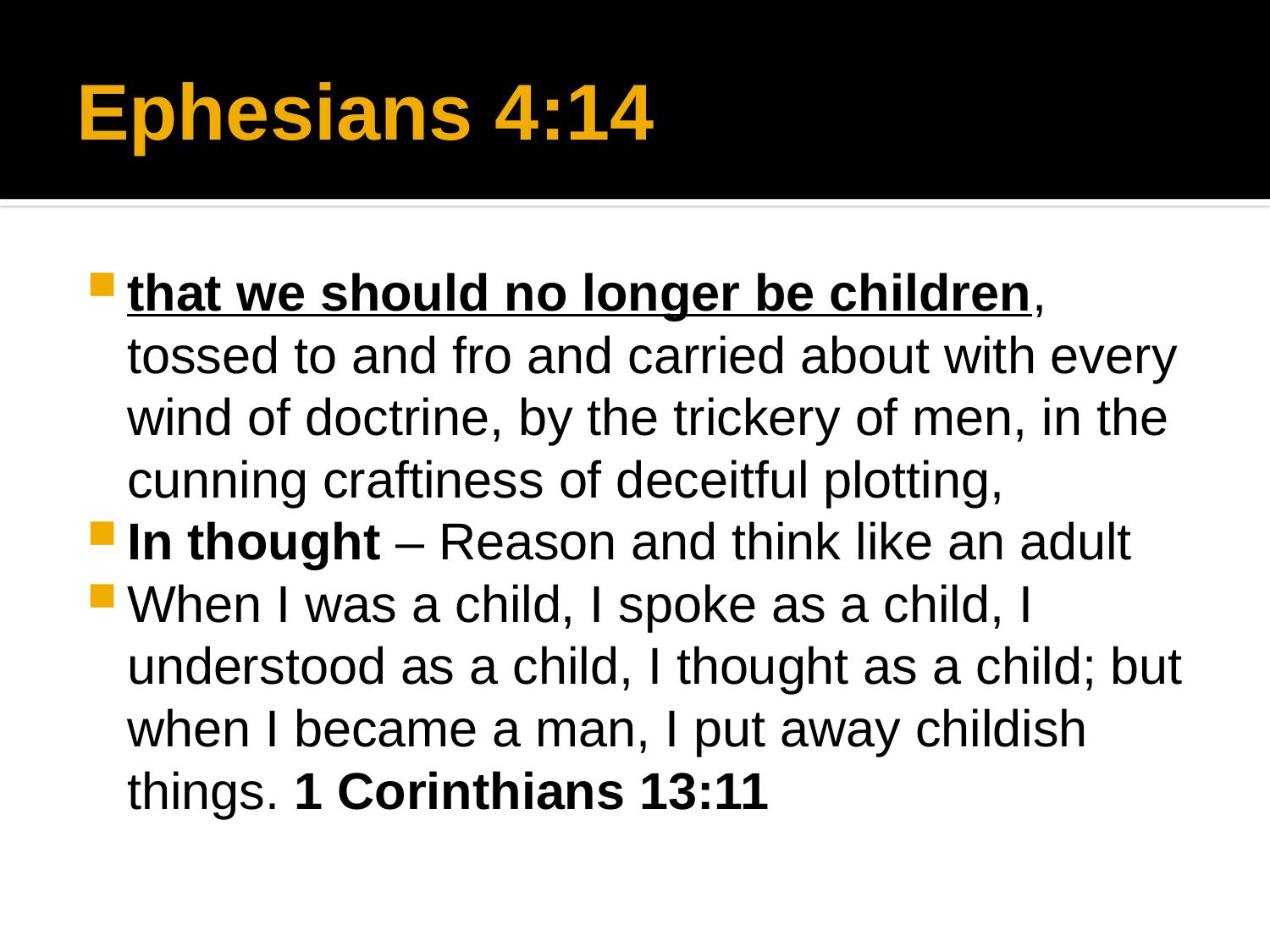

# Ephesians 4:14
that we should no longer be children, tossed to and fro and carried about with every wind of doctrine, by the trickery of men, in the cunning craftiness of deceitful plotting,
In thought – Reason and think like an adult
When I was a child, I spoke as a child, I understood as a child, I thought as a child; but when I became a man, I put away childish things. 1 Corinthians 13:11